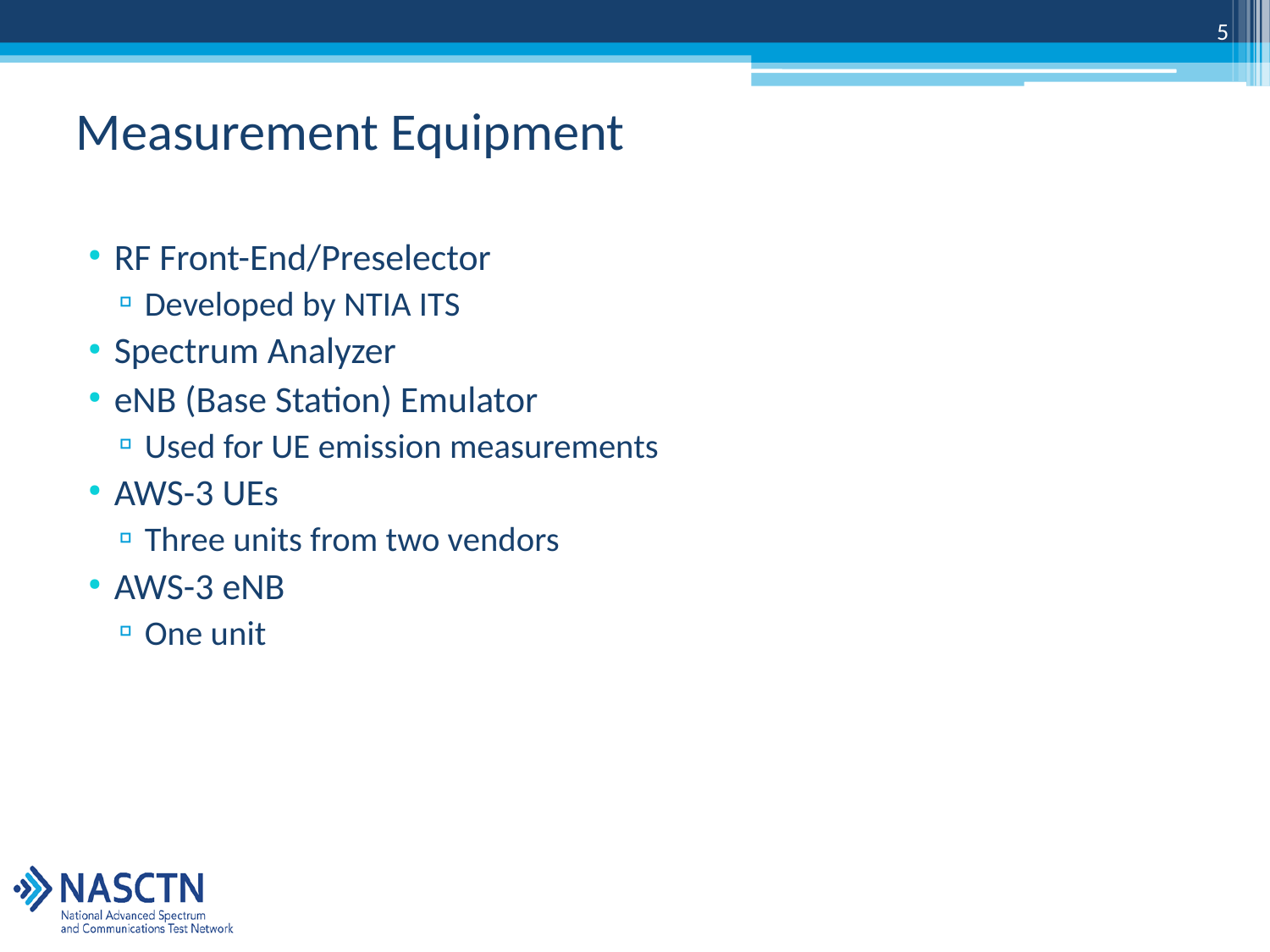

5
# Measurement Equipment
RF Front-End/Preselector
Developed by NTIA ITS
Spectrum Analyzer
eNB (Base Station) Emulator
Used for UE emission measurements
AWS-3 UEs
Three units from two vendors
AWS-3 eNB
One unit